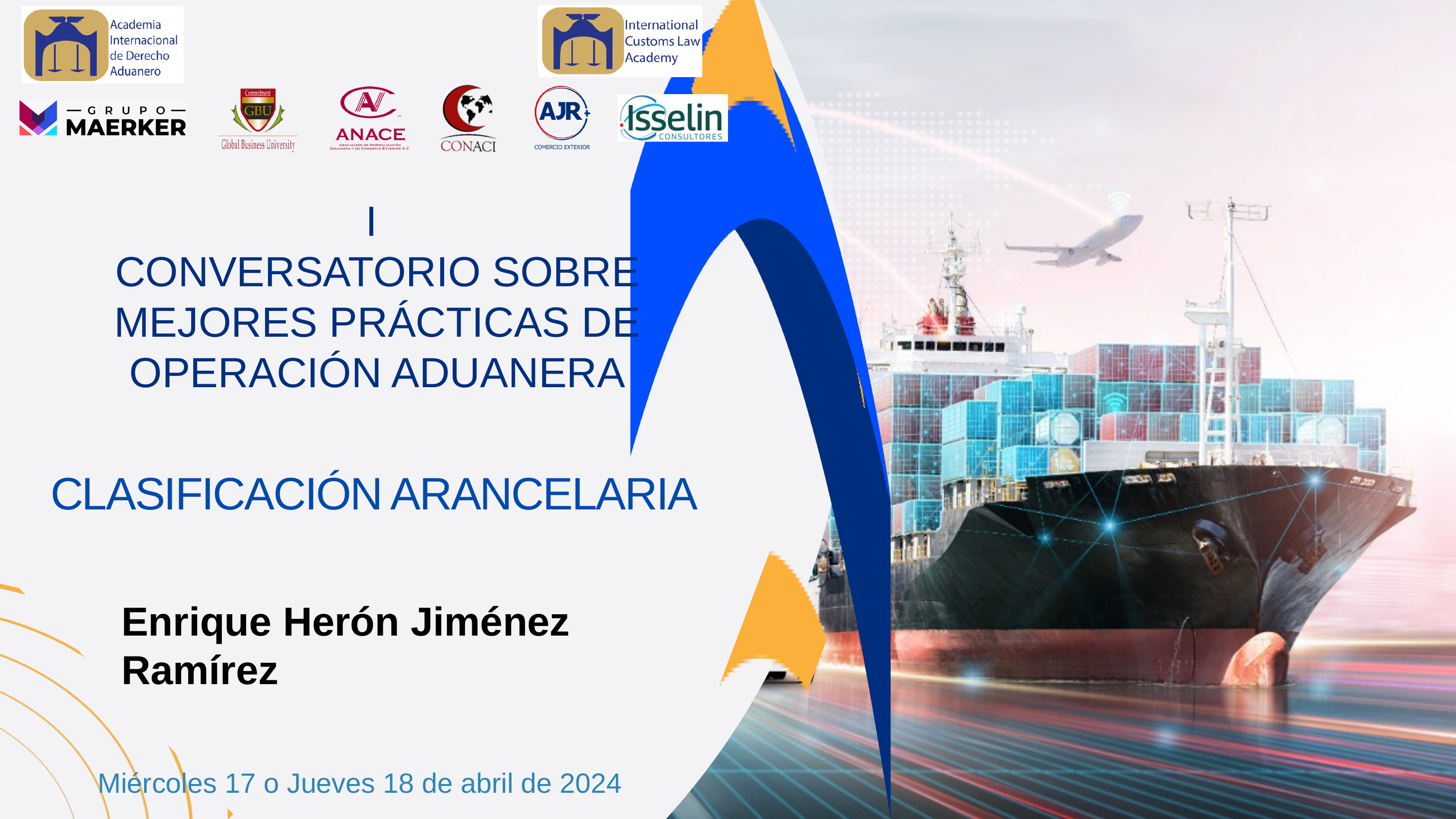

I
CONVERSATORIO SOBRE MEJORES PRÁCTICAS DE OPERACIÓN ADUANERA

CLASIFICACIÓN ARANCELARIA
Enrique Herón Jiménez Ramírez

Miércoles 17 o Jueves 18 de abril de 2024